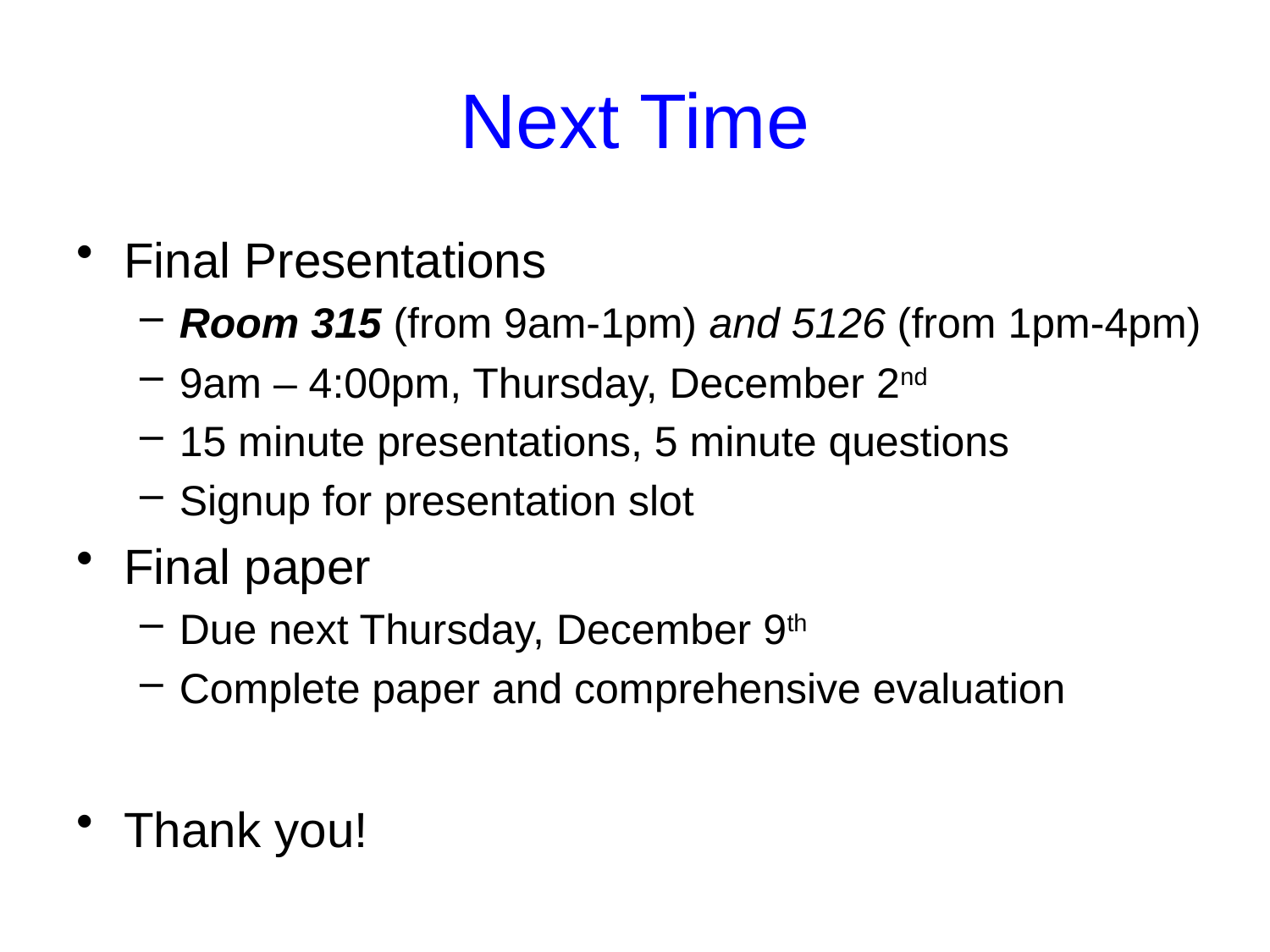

# Next Time
Final Presentations
Room 315 (from 9am-1pm) and 5126 (from 1pm-4pm)
9am – 4:00pm, Thursday, December 2nd
15 minute presentations, 5 minute questions
Signup for presentation slot
Final paper
Due next Thursday, December 9th
Complete paper and comprehensive evaluation

Thank you!